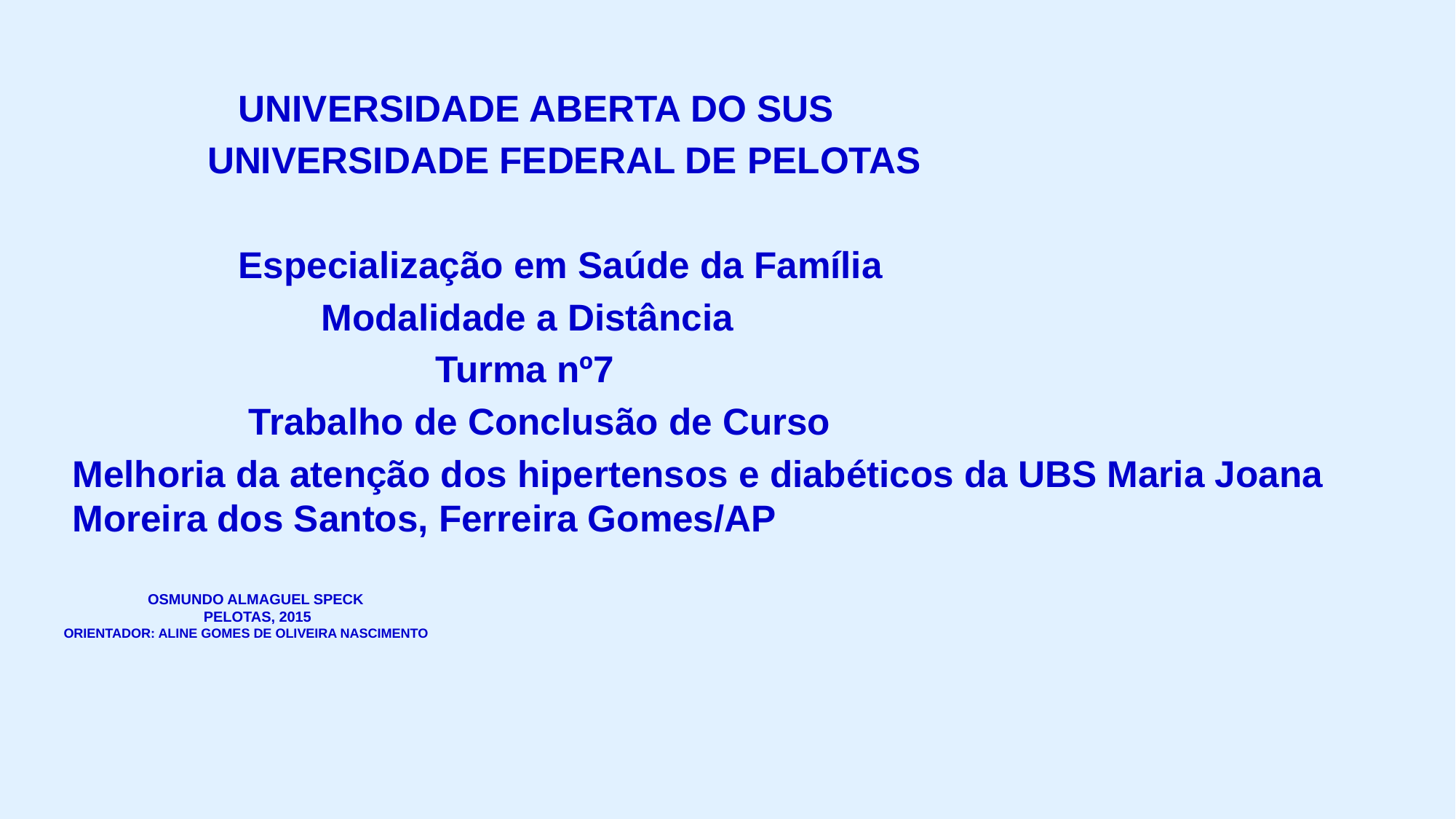

UNIVERSIDADE ABERTA DO SUS
             UNIVERSIDADE FEDERAL DE PELOTAS

                Especialização em Saúde da Família
                        Modalidade a Distância
                                   Turma nº7
                 Trabalho de Conclusão de Curso
Melhoria da atenção dos hipertensos e diabéticos da UBS Maria Joana Moreira dos Santos, Ferreira Gomes/AP

# Osmundo Almaguel Speck Pelotas, 2015 Orientador: Aline Gomes de Oliveira Nascimento